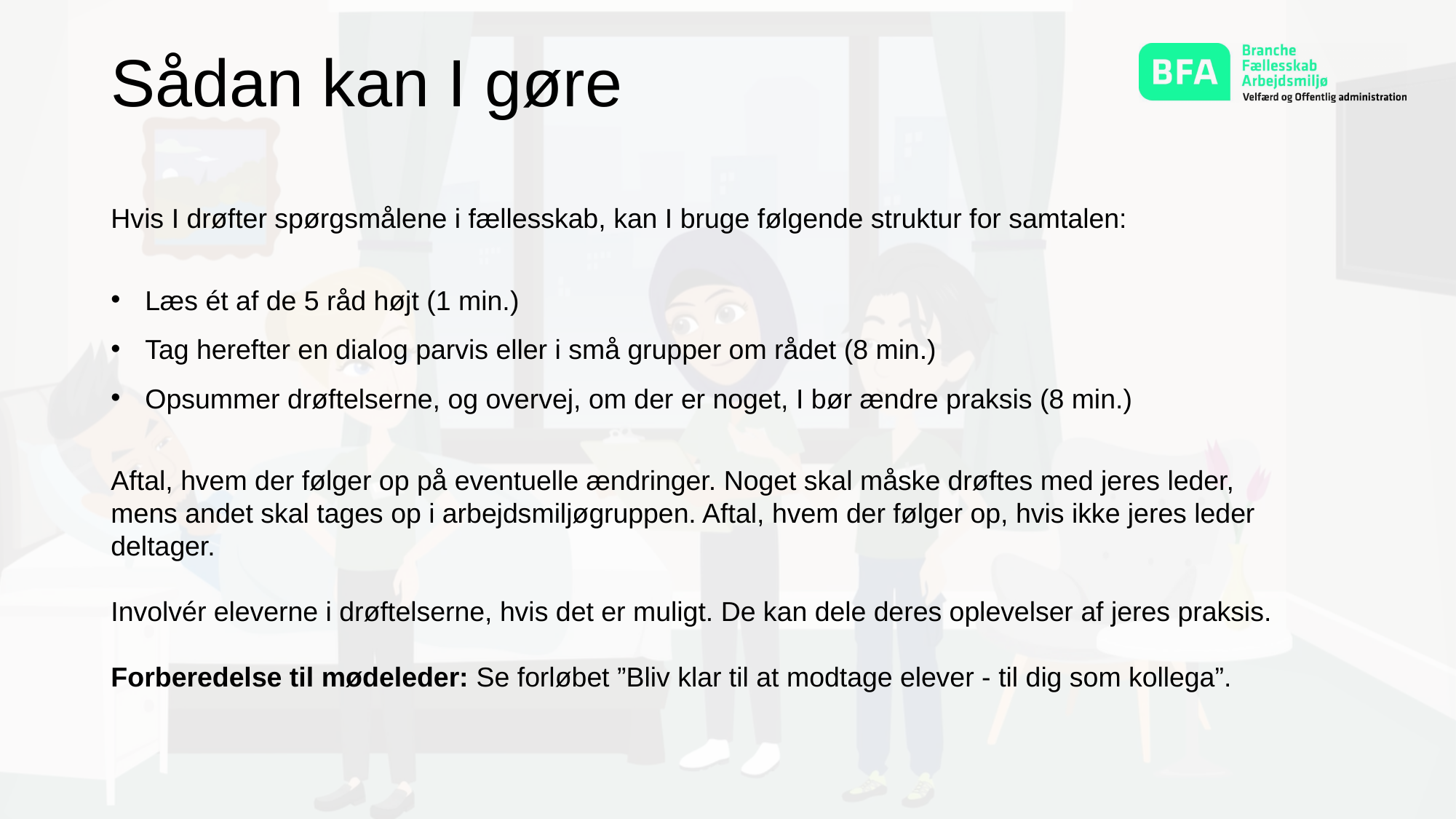

Sådan kan I gøre
Hvis I drøfter spørgsmålene i fællesskab, kan I bruge følgende struktur for samtalen:

Læs ét af de 5 råd højt (1 min.)
Tag herefter en dialog parvis eller i små grupper om rådet (8 min.)
Opsummer drøftelserne, og overvej, om der er noget, I bør ændre praksis (8 min.)

Aftal, hvem der følger op på eventuelle ændringer. Noget skal måske drøftes med jeres leder, mens andet skal tages op i arbejdsmiljøgruppen. Aftal, hvem der følger op, hvis ikke jeres leder deltager.

Involvér eleverne i drøftelserne, hvis det er muligt. De kan dele deres oplevelser af jeres praksis.

Forberedelse til mødeleder: Se forløbet ”Bliv klar til at modtage elever - til dig som kollega”.